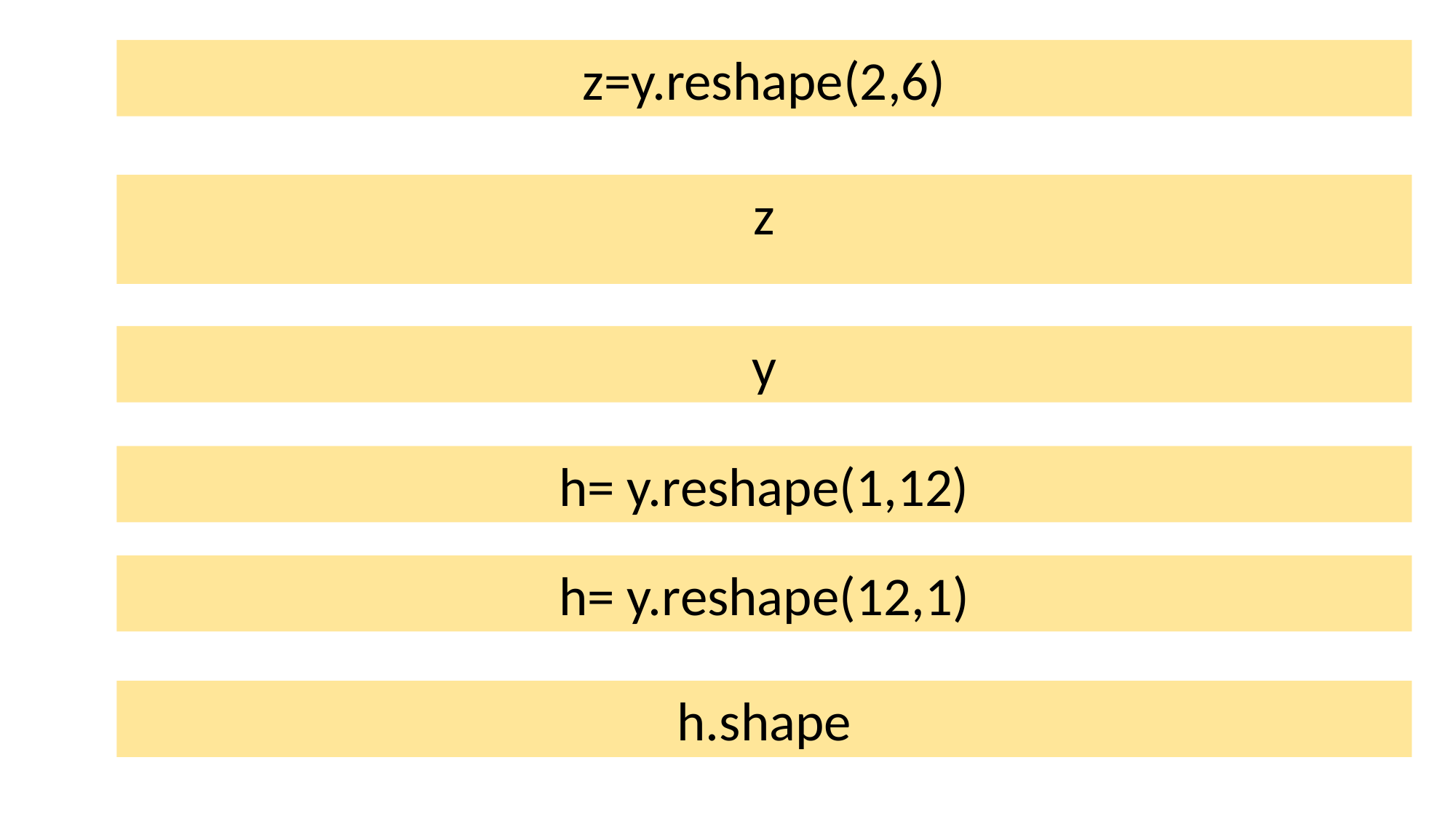

z=y.reshape(2,6)
z

y
h= y.reshape(1,12)
h= y.reshape(12,1)
h.shape